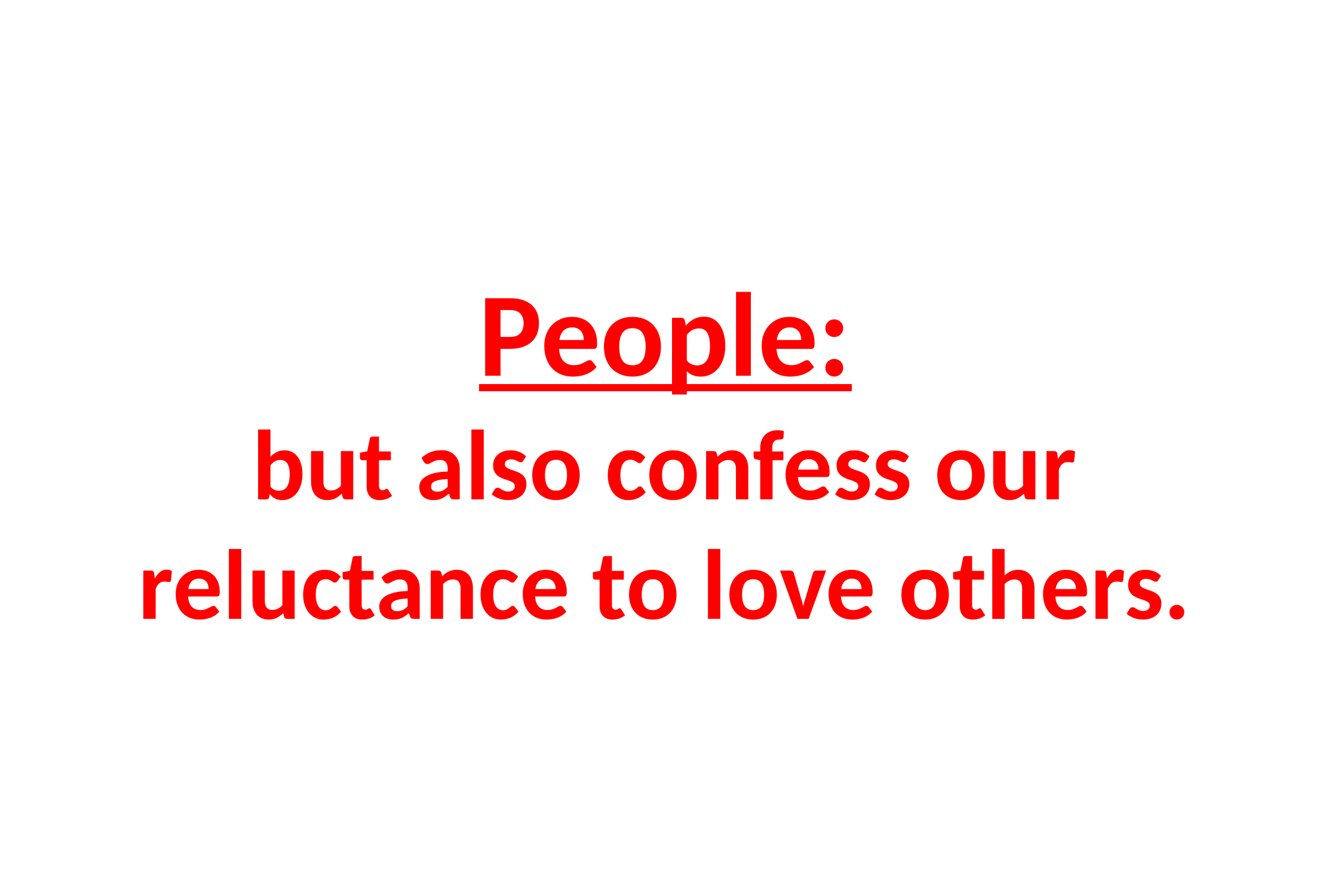

# People: but also confess our reluctance to love others.